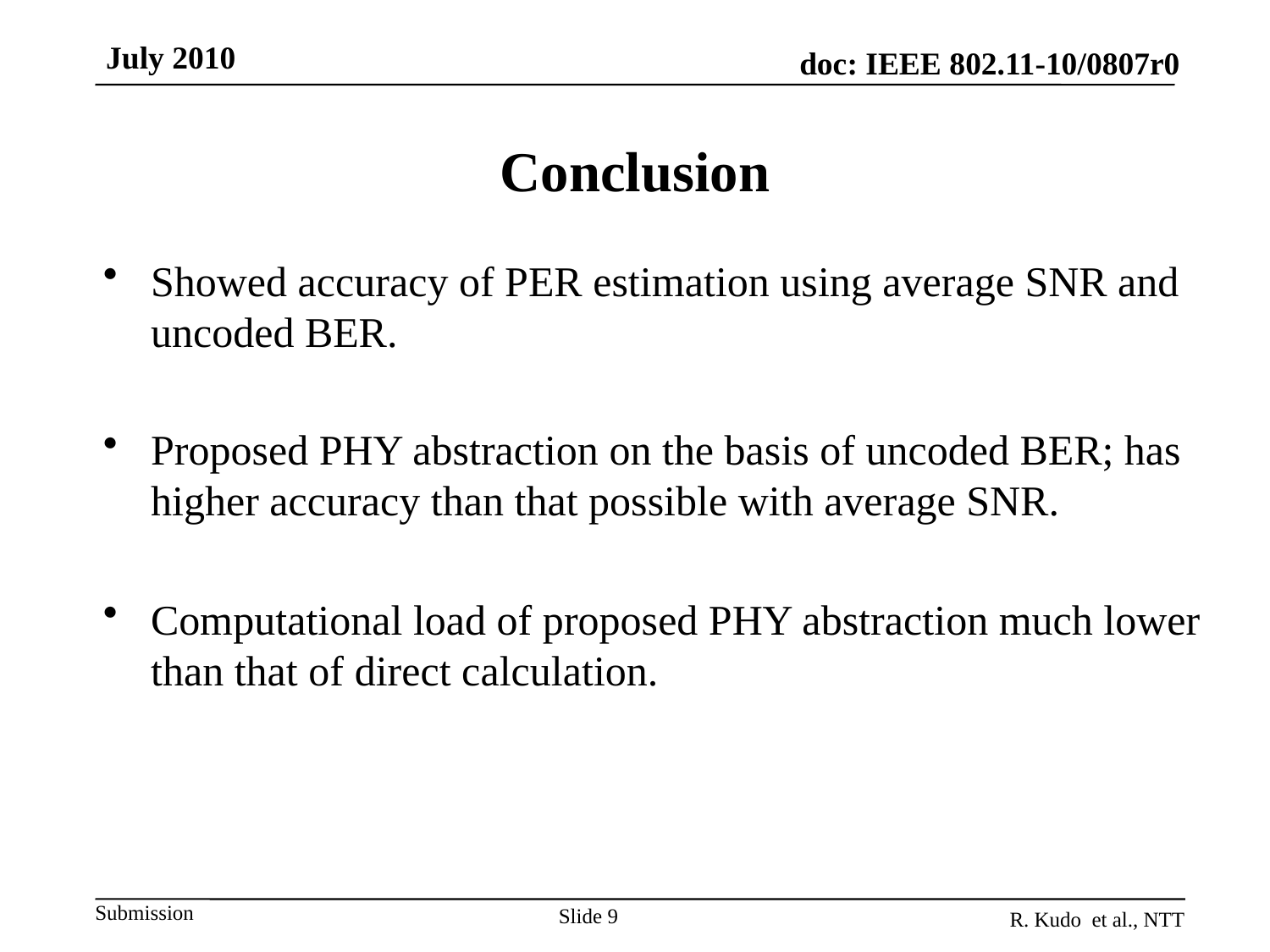

July 2010
# Conclusion
Showed accuracy of PER estimation using average SNR and uncoded BER.

Proposed PHY abstraction on the basis of uncoded BER; has higher accuracy than that possible with average SNR.

Computational load of proposed PHY abstraction much lower than that of direct calculation.
Slide 9
R. Kudo  et al., NTT